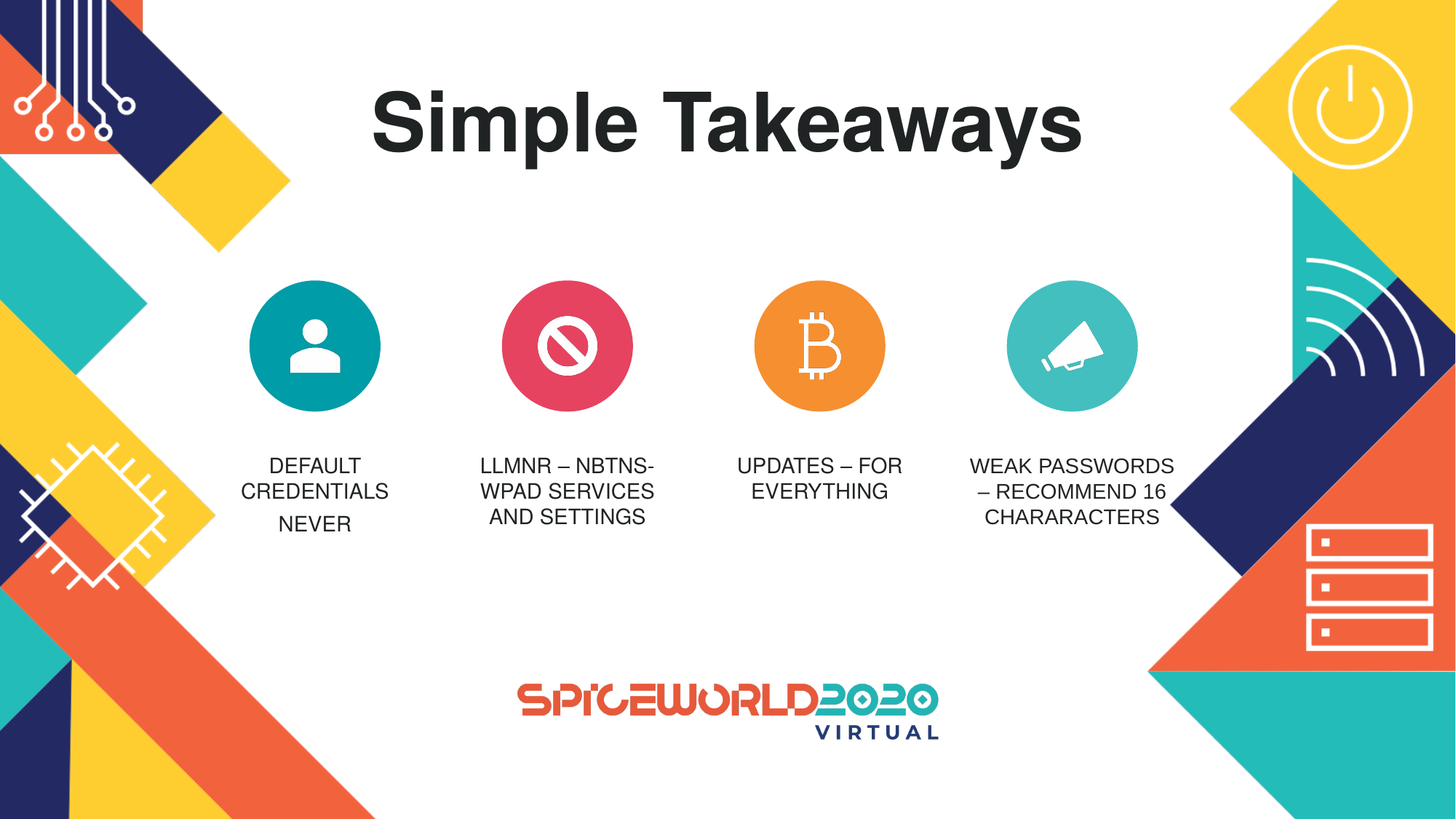

# Simple Takeaways
Default Credentials
 NEVER
LLMNR – NBTNS- WPAD services and settings
Updates – for everything
Weak Passwords – Recommend 16 CHARaracters